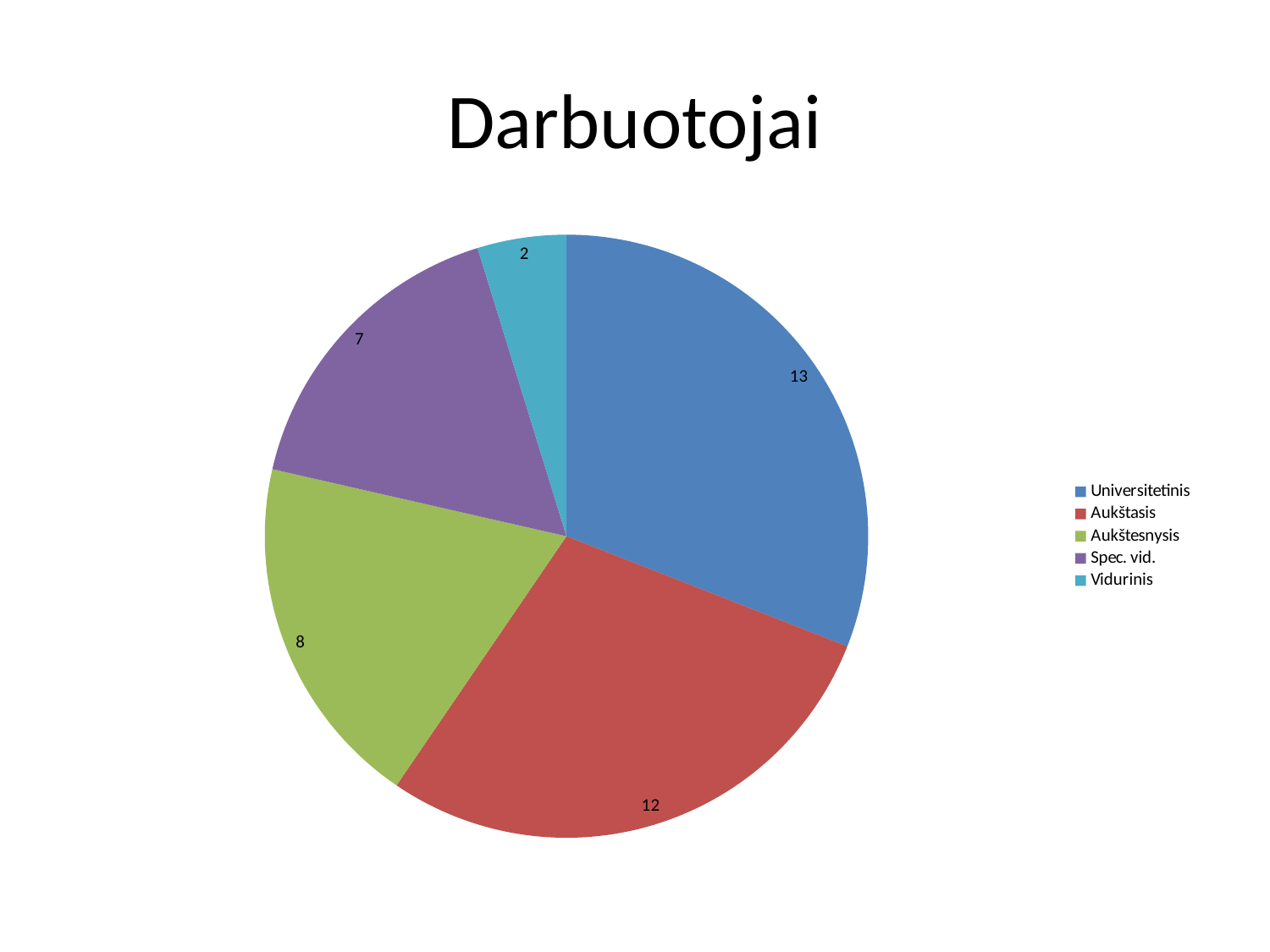

# Darbuotojai

### Chart

| Category |  |
|---|---|
| Universitetinis | 13.0 |
| Aukštasis | 12.0 |
| Aukštesnysis | 8.0 |
| Spec. vid. | 7.0 |
| Vidurinis | 2.0 |